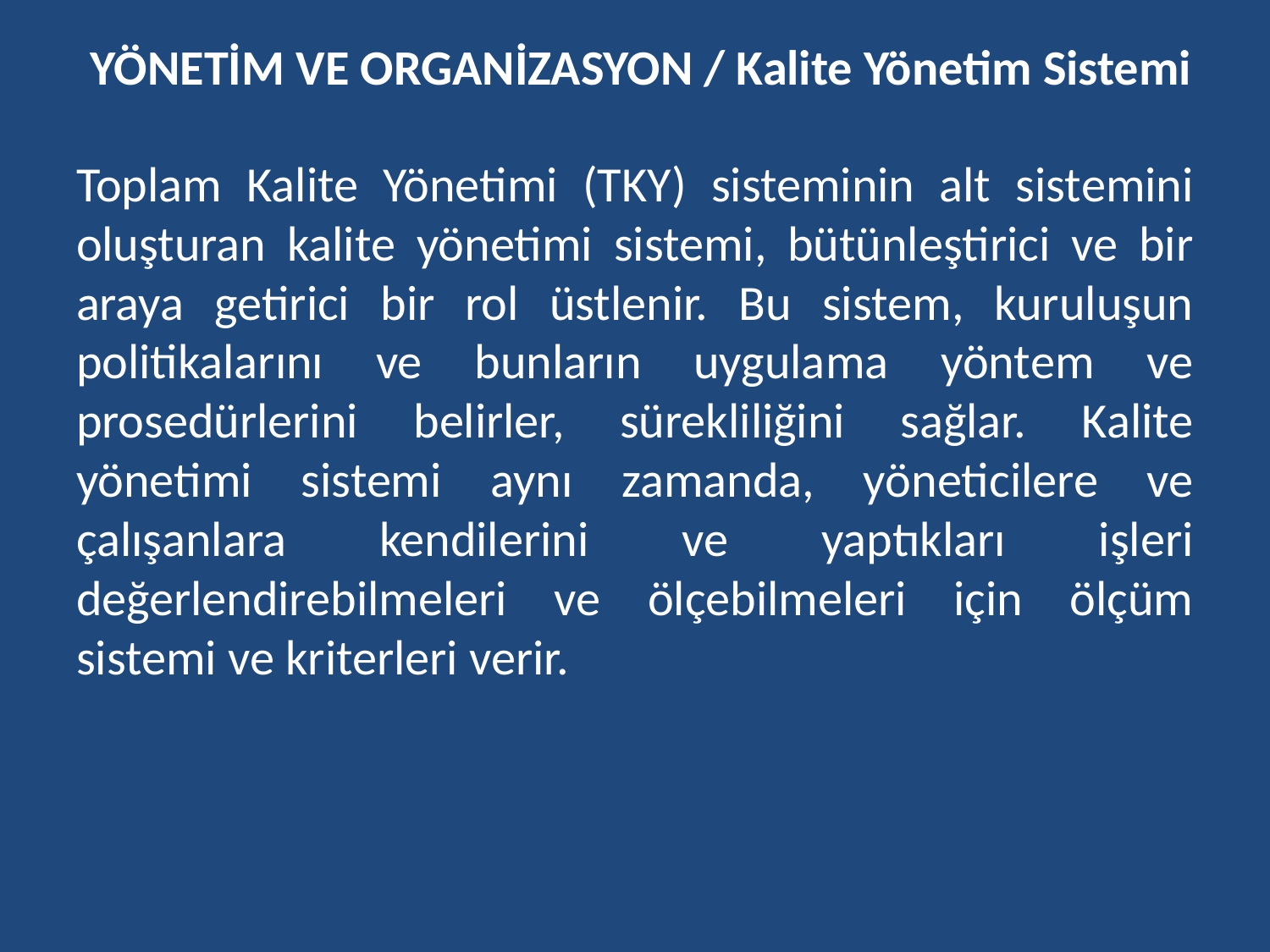

# YÖNETİM VE ORGANİZASYON / Kalite Yönetim Sistemi
Toplam Kalite Yönetimi (TKY) sisteminin alt sistemini oluşturan kalite yönetimi sistemi, bütünleştirici ve bir araya getirici bir rol üstlenir. Bu sistem, kuruluşun politikalarını ve bunların uygulama yöntem ve prosedürlerini belirler, sürekliliğini sağlar. Kalite yönetimi sistemi aynı zamanda, yöneticilere ve çalışanlara kendilerini ve yaptıkları işleri değerlendirebilmeleri ve ölçebilmeleri için ölçüm sistemi ve kriterleri verir.